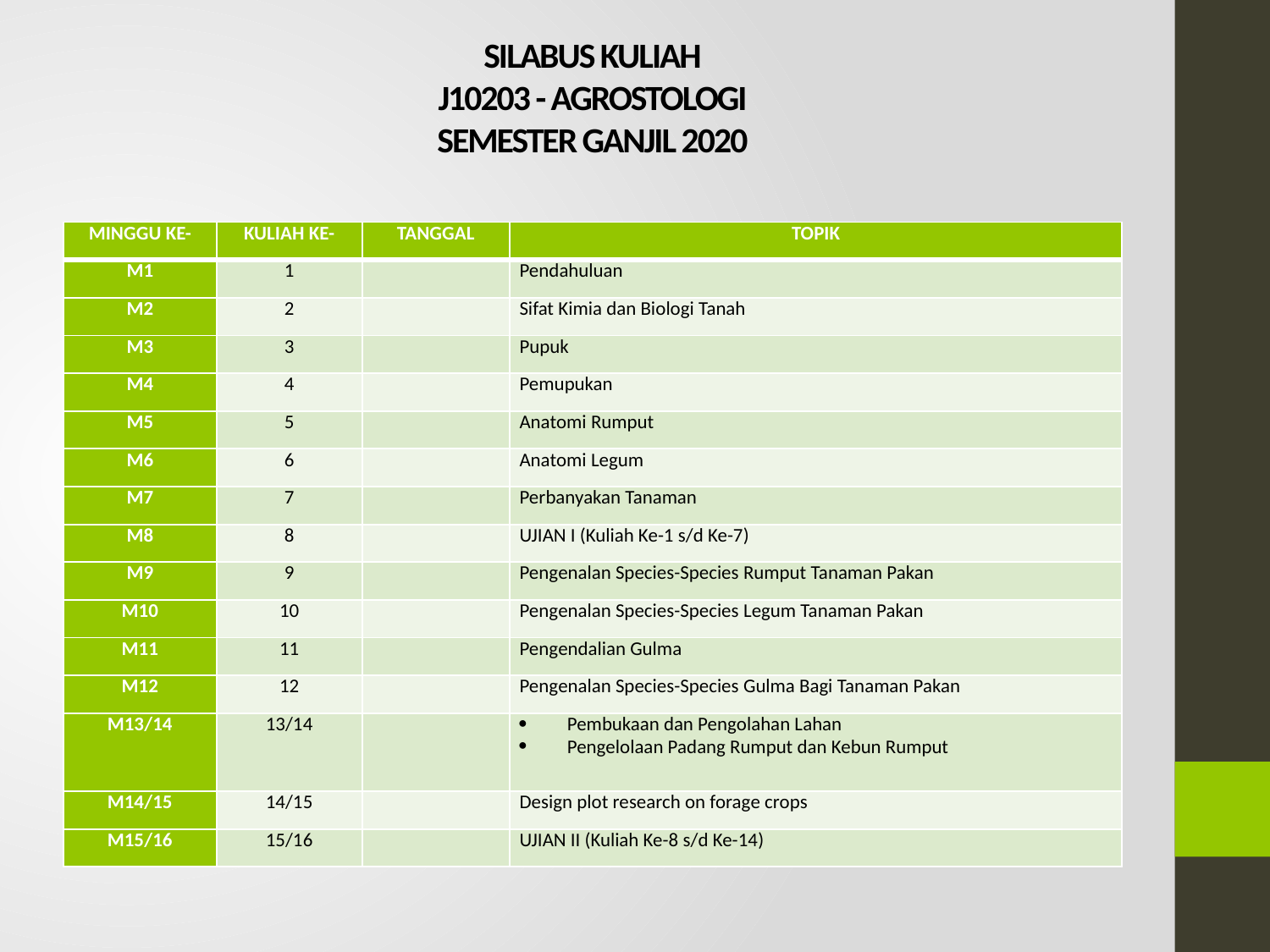

# SILABUS KULIAH J10203 - AGROSTOLOGI SEMESTER GANJIL 2020
| MINGGU KE- | KULIAH KE- | TANGGAL | TOPIK |
| --- | --- | --- | --- |
| M1 | 1 |  | Pendahuluan |
| M2 | 2 |  | Sifat Kimia dan Biologi Tanah |
| M3 | 3 |  | Pupuk |
| M4 | 4 |  | Pemupukan |
| M5 | 5 |  | Anatomi Rumput |
| M6 | 6 |  | Anatomi Legum |
| M7 | 7 |  | Perbanyakan Tanaman |
| M8 | 8 |  | UJIAN I (Kuliah Ke-1 s/d Ke-7) |
| M9 | 9 |  | Pengenalan Species-Species Rumput Tanaman Pakan |
| M10 | 10 |  | Pengenalan Species-Species Legum Tanaman Pakan |
| M11 | 11 |  | Pengendalian Gulma |
| M12 | 12 |  | Pengenalan Species-Species Gulma Bagi Tanaman Pakan |
| M13/14 | 13/14 |  | Pembukaan dan Pengolahan Lahan Pengelolaan Padang Rumput dan Kebun Rumput |
| M14/15 | 14/15 |  | Design plot research on forage crops |
| M15/16 | 15/16 |  | UJIAN II (Kuliah Ke-8 s/d Ke-14) |